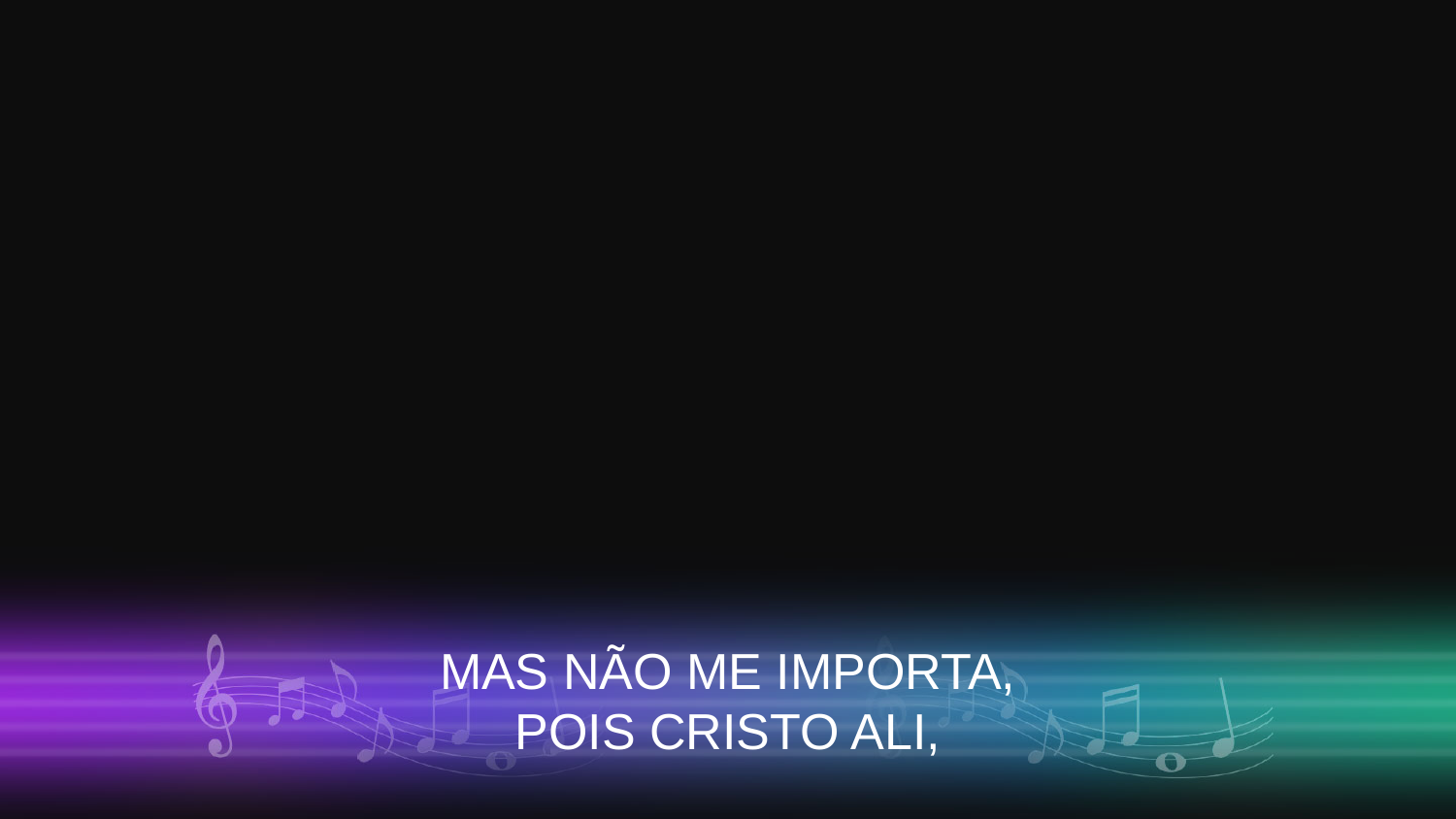

MAS NÃO ME IMPORTA,
POIS CRISTO ALI,